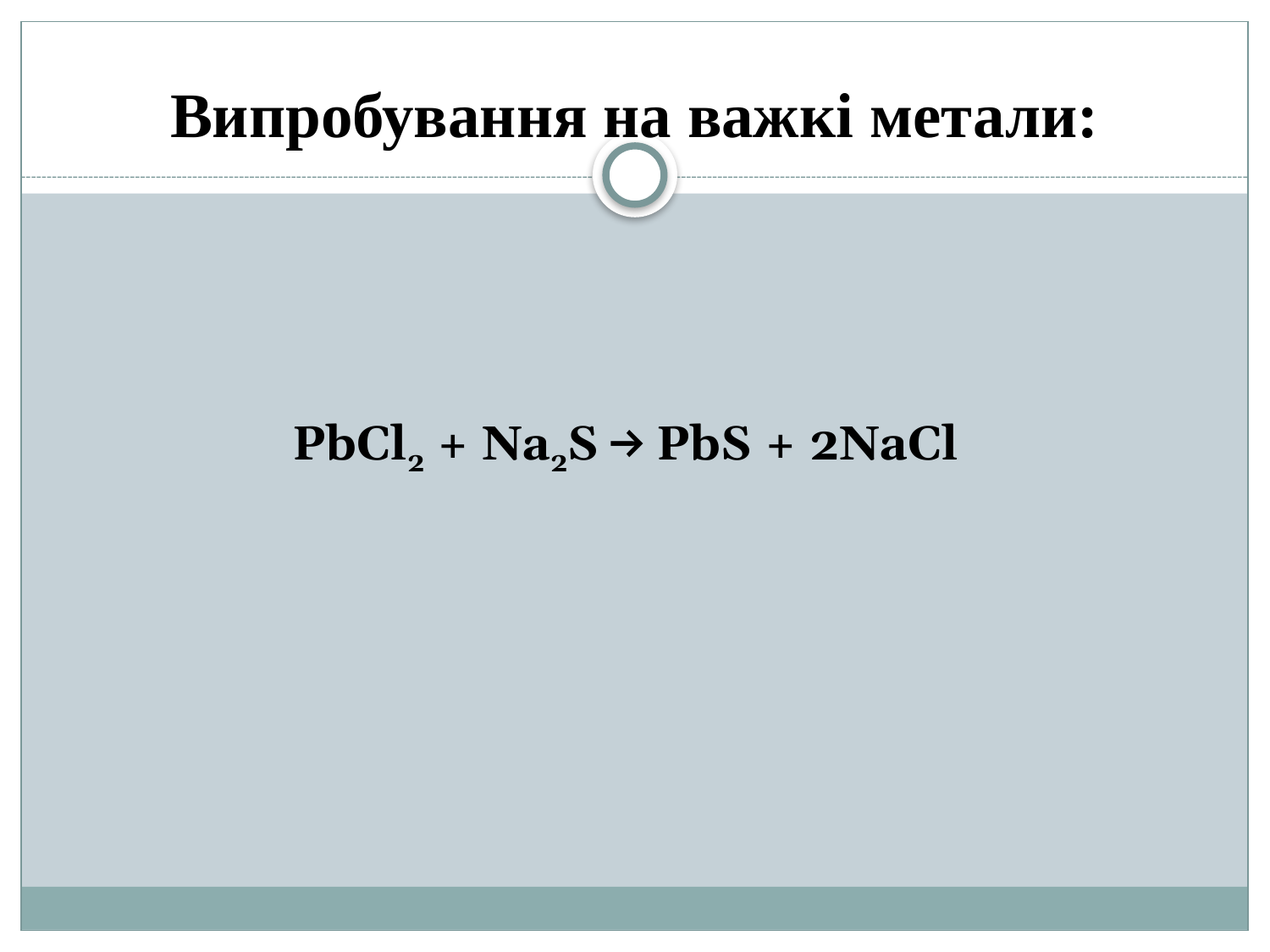

# Випробування на важкі метали:

PbCl2 + Na2S → PbS + 2NaCl